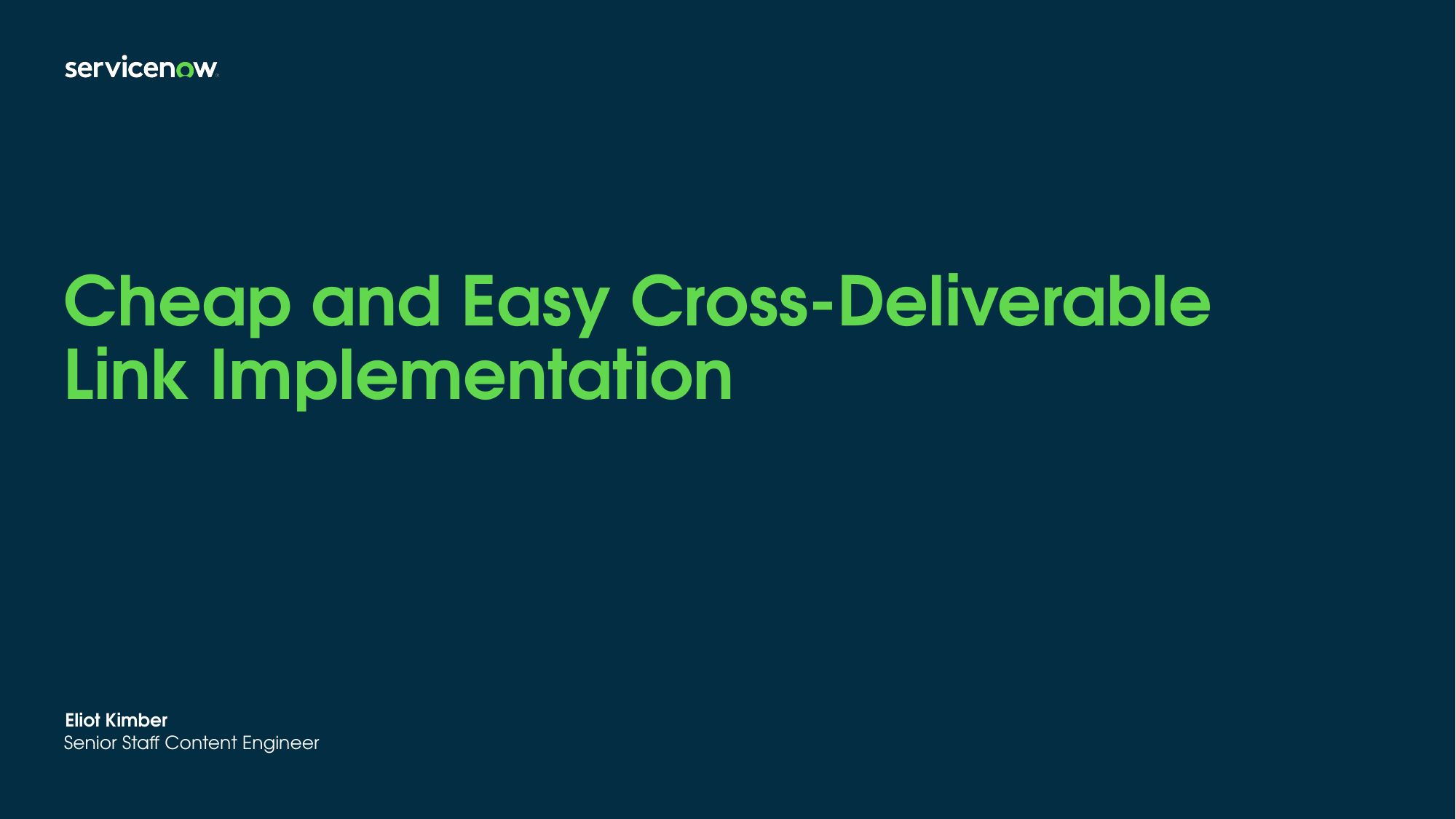

# Cheap and Easy Cross-Deliverable Link Implementation

Eliot Kimber
Senior Staff Content Engineer